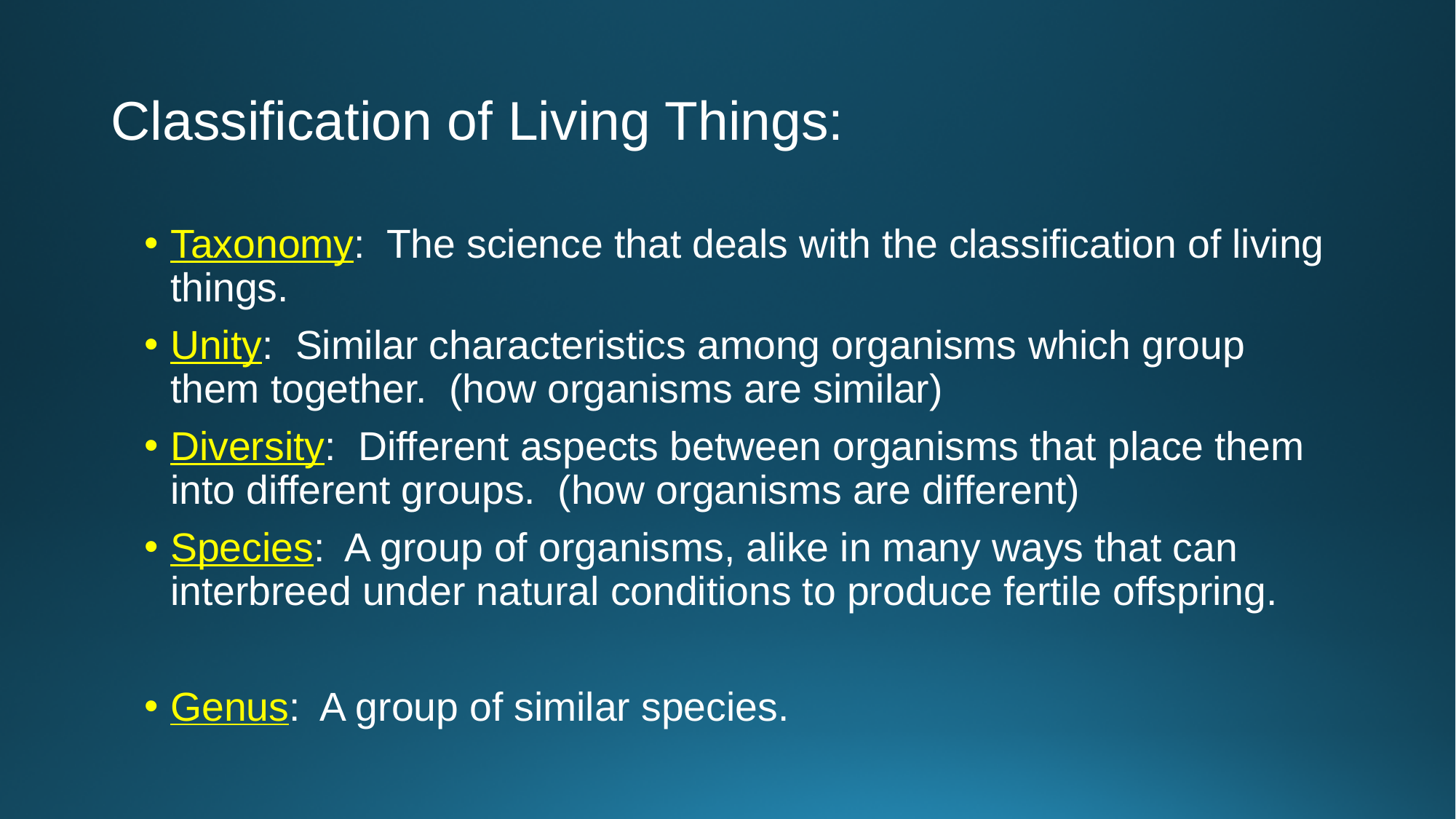

# Classification of Living Things:
Taxonomy:  The science that deals with the classification of living things.
Unity:  Similar characteristics among organisms which group them together.  (how organisms are similar)
Diversity:  Different aspects between organisms that place them into different groups.  (how organisms are different)
Species:  A group of organisms, alike in many ways that can interbreed under natural conditions to produce fertile offspring.

Genus:  A group of similar species.